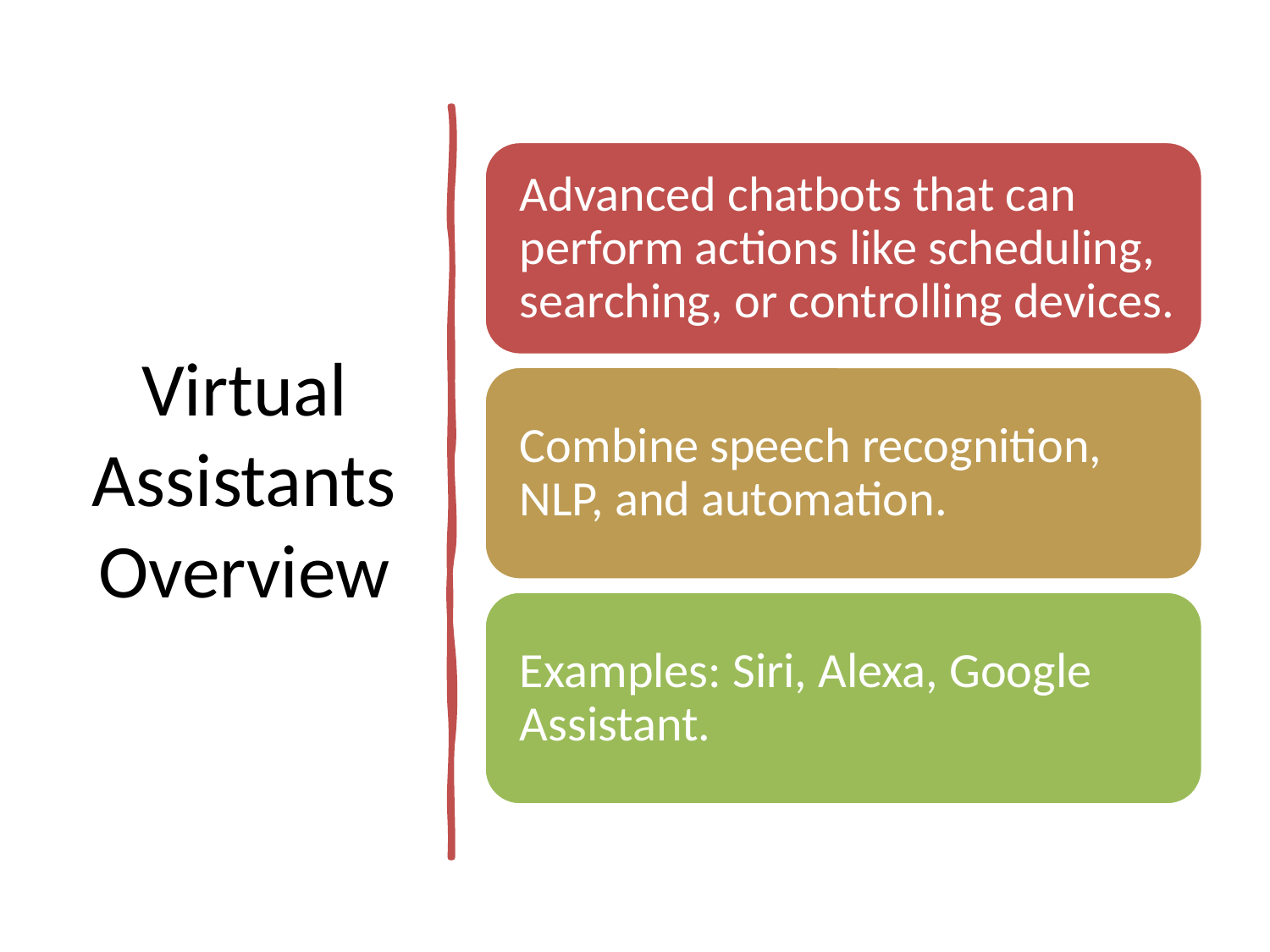

Advanced chatbots that can perform actions like scheduling, searching, or controlling devices.
Combine speech recognition, NLP, and automation.
Examples: Siri, Alexa, Google Assistant.
# Virtual Assistants Overview